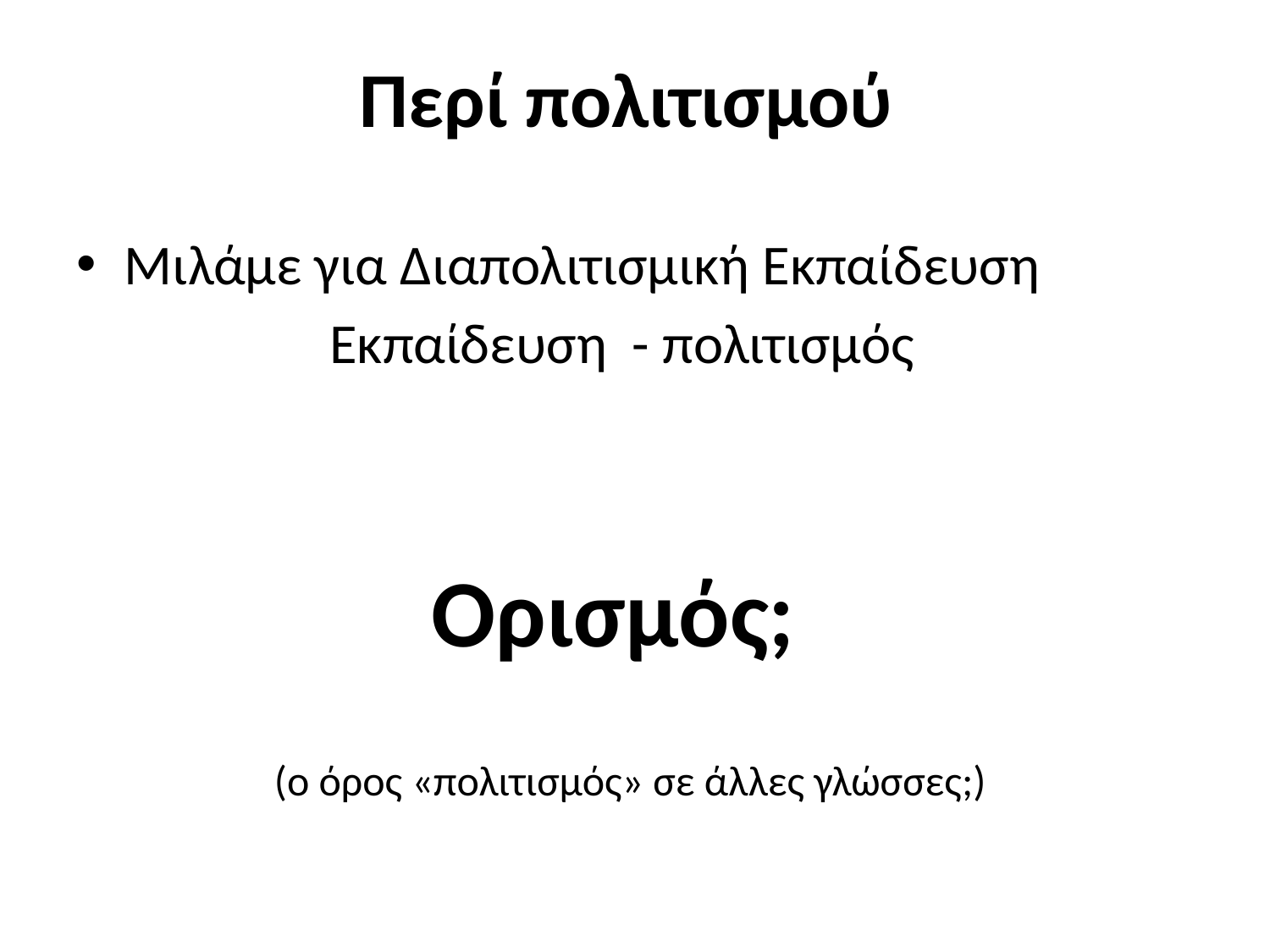

# Περί πολιτισμού
Μιλάμε για Διαπολιτισμική Εκπαίδευση
Εκπαίδευση  - πολιτισμός

Ορισμός;

(o όρος «πολιτισμός» σε άλλες γλώσσες;)